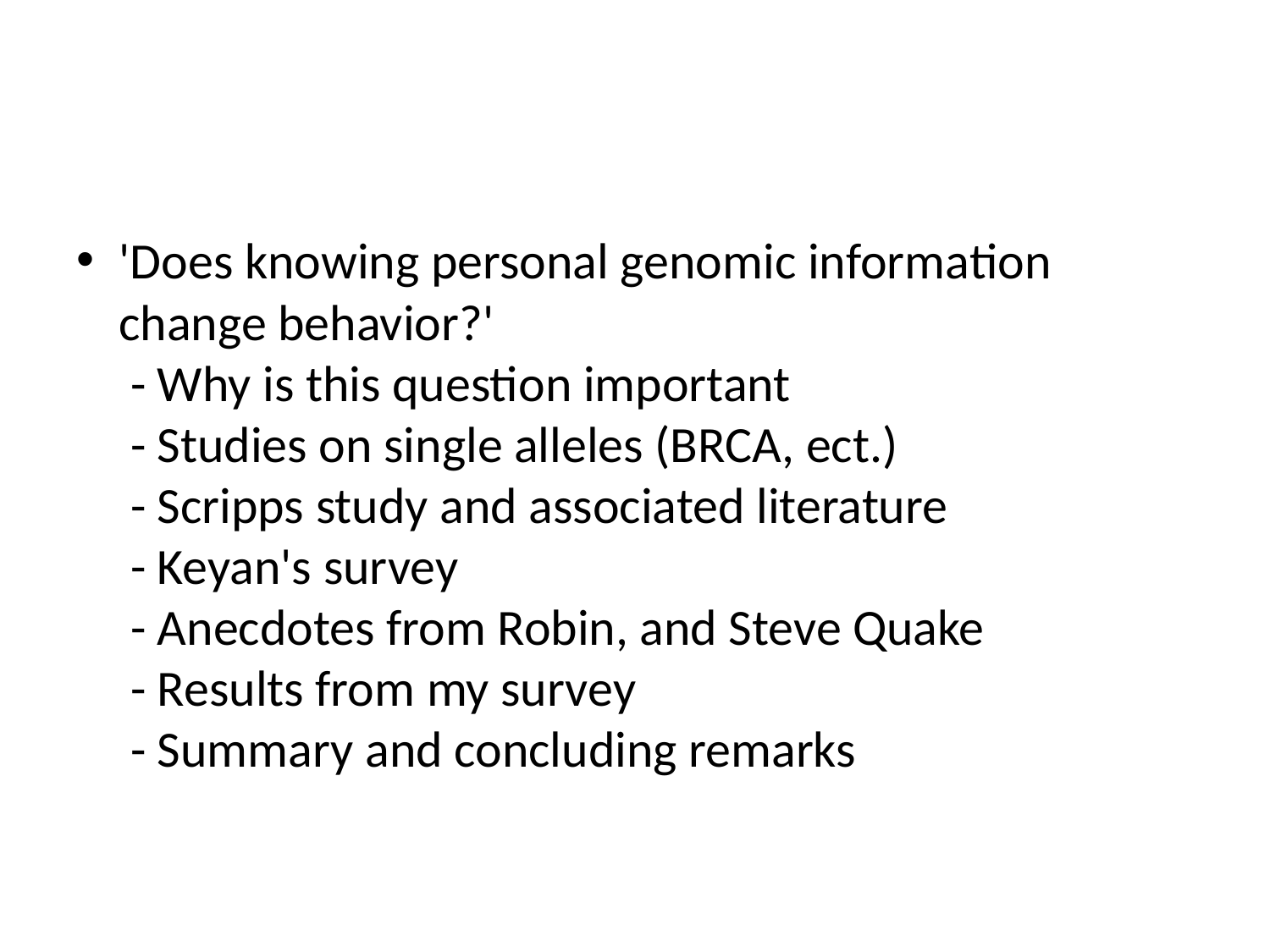

#
'Does knowing personal genomic information change behavior?'
 - Why is this question important
 - Studies on single alleles (BRCA, ect.)
 - Scripps study and associated literature
 - Keyan's survey
 - Anecdotes from Robin, and Steve Quake
 - Results from my survey
 - Summary and concluding remarks